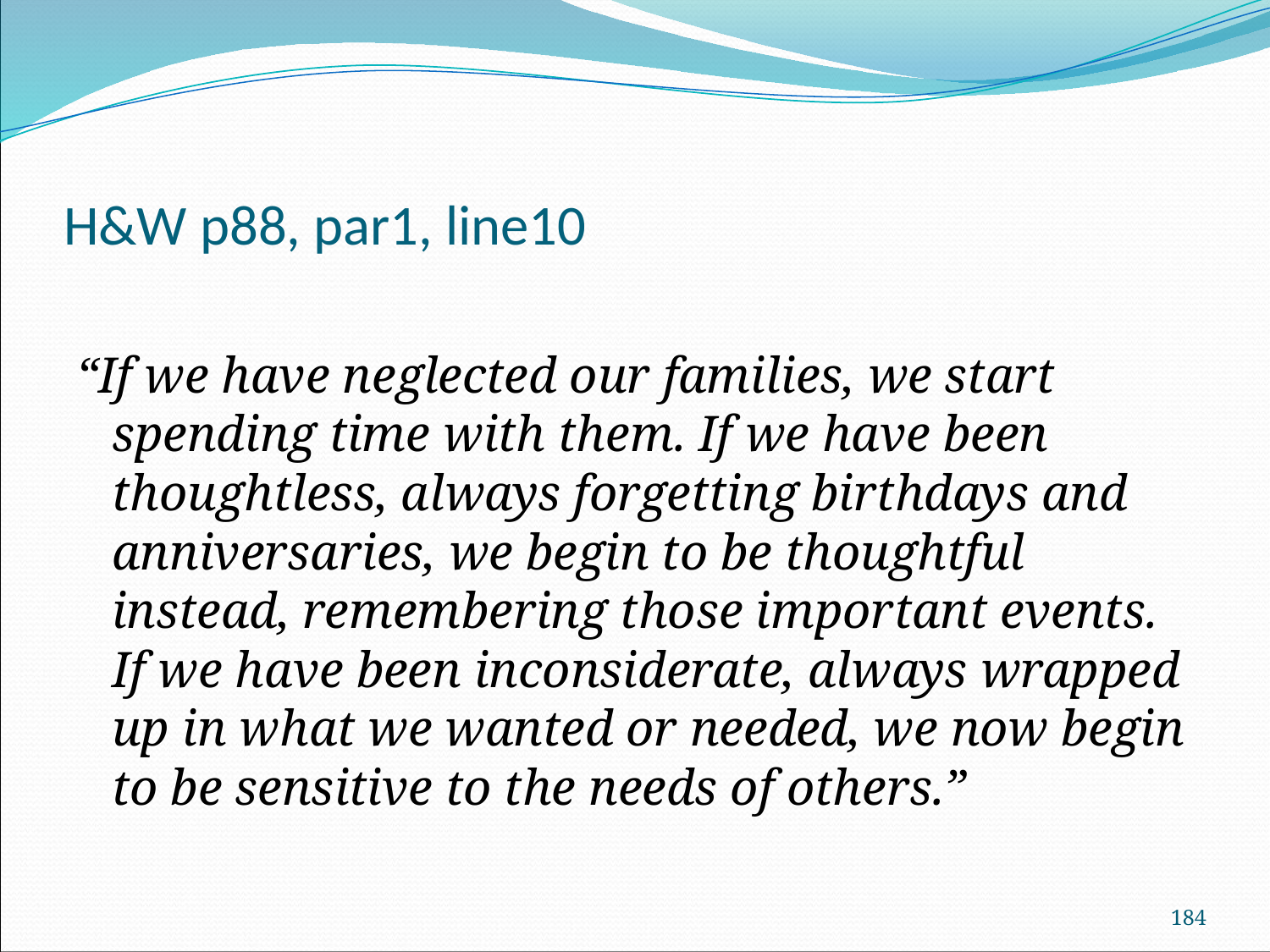

# H&W p88, par1, line10

“If we have neglected our families, we start spending time with them. If we have been thoughtless, always forgetting birthdays and anniversaries, we begin to be thoughtful instead, remembering those important events. If we have been inconsiderate, always wrapped up in what we wanted or needed, we now begin to be sensitive to the needs of others.”
184